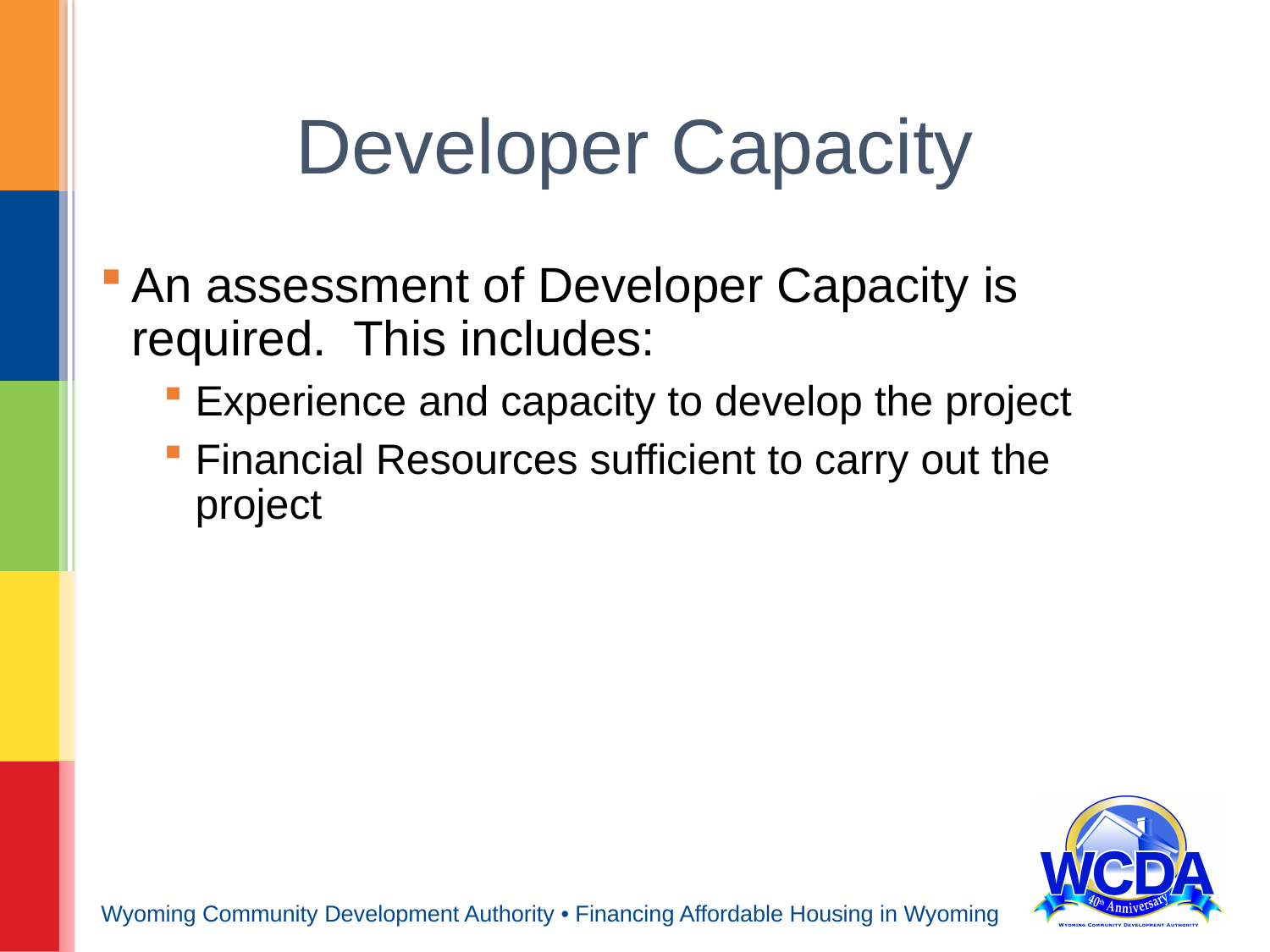

# Developer Capacity
An assessment of Developer Capacity is required.  This includes:
Experience and capacity to develop the project
Financial Resources sufficient to carry out the project